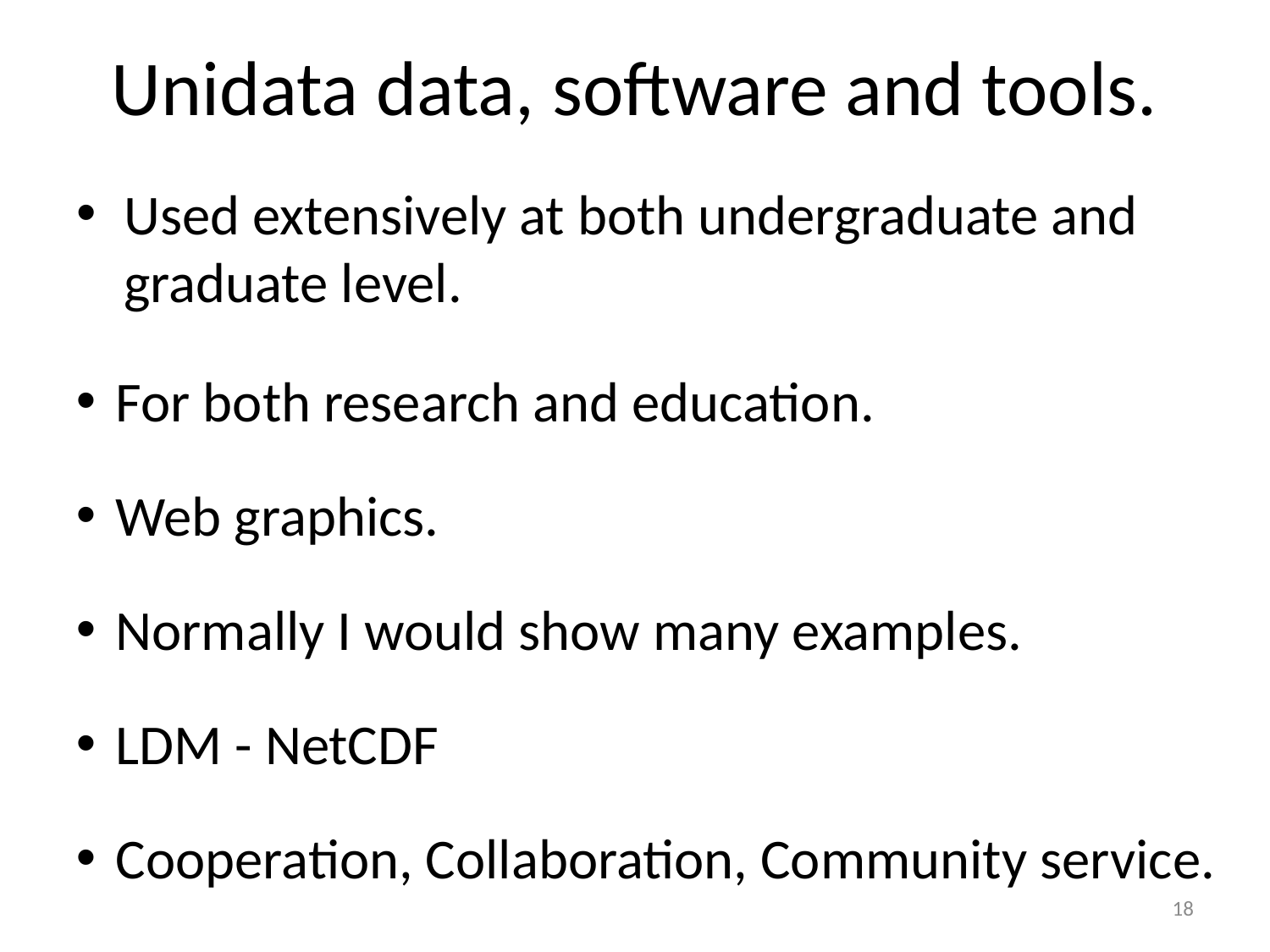

Unidata data, software and tools.
Used extensively at both undergraduate and graduate level.

For both research and education.
Web graphics.
Normally I would show many examples.
LDM - NetCDF
Cooperation, Collaboration, Community service.
18